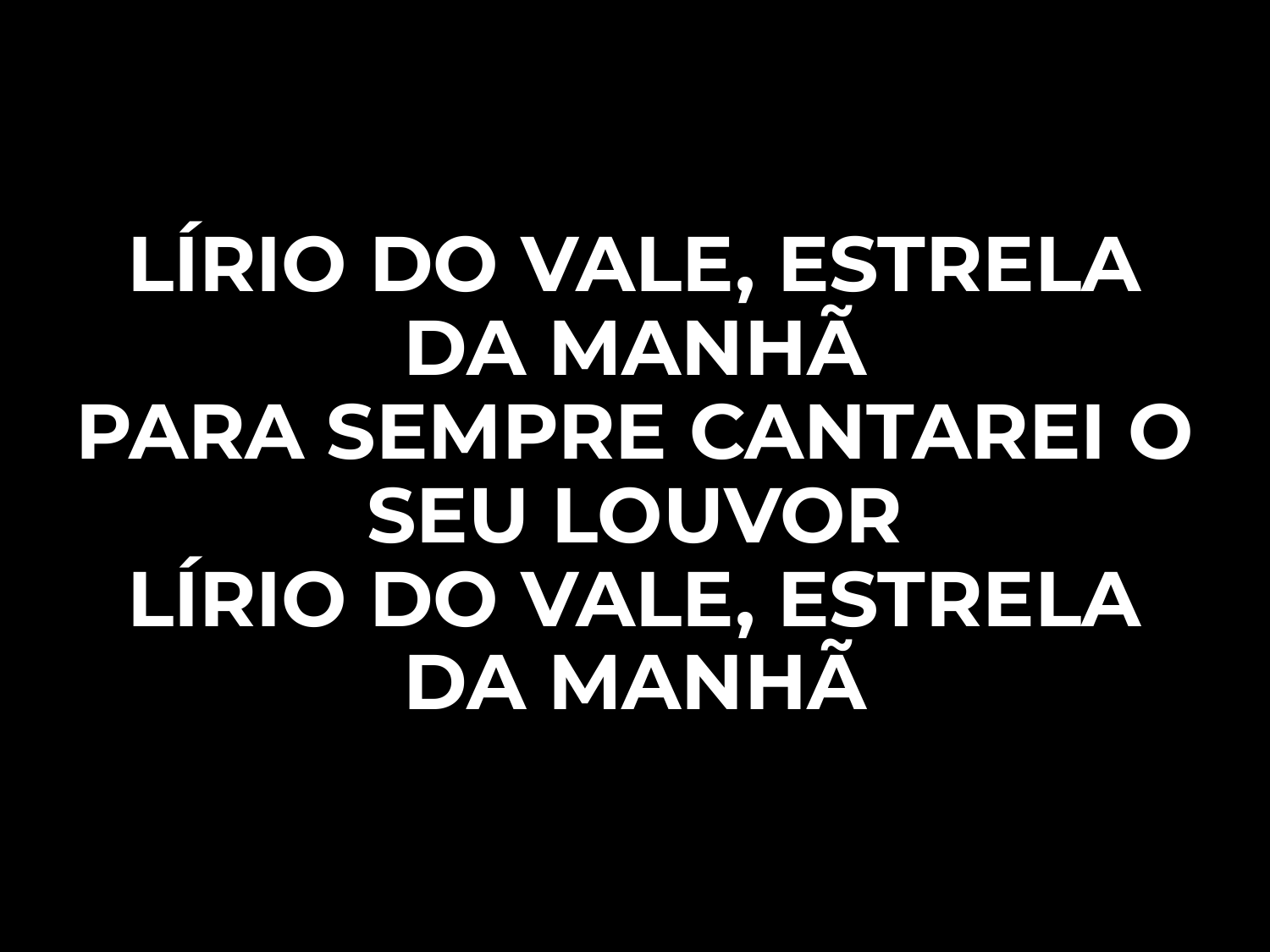

LÍRIO DO VALE, ESTRELA DA MANHÃ
PARA SEMPRE CANTAREI O SEU LOUVOR
LÍRIO DO VALE, ESTRELA DA MANHÃ